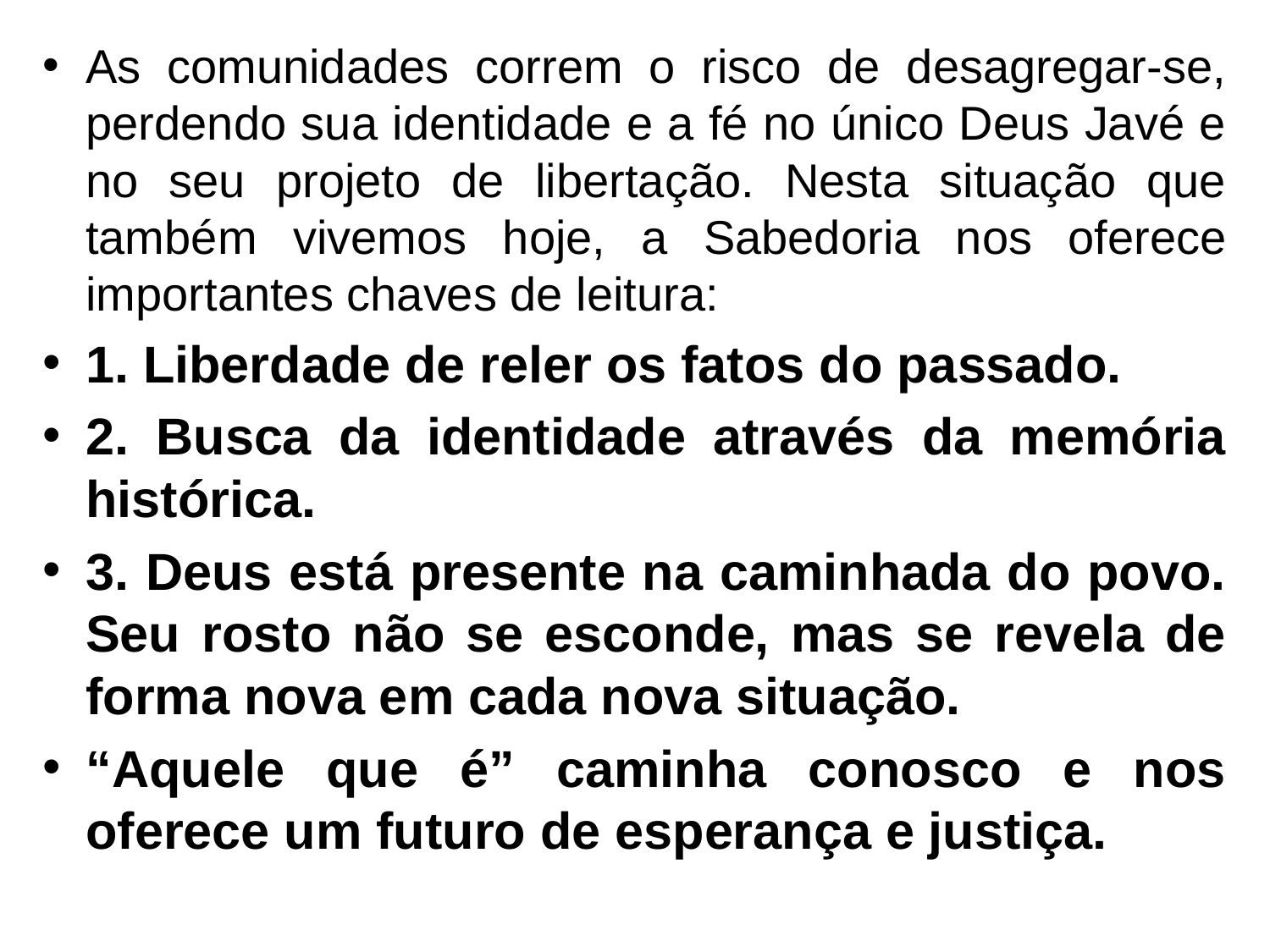

As comunidades correm o risco de desagregar-se, perdendo sua identidade e a fé no único Deus Javé e no seu projeto de libertação. Nesta situação que também vivemos hoje, a Sabedoria nos oferece importantes chaves de leitura:
1. Liberdade de reler os fatos do passado.
2. Busca da identidade através da memória histórica.
3. Deus está presente na caminhada do povo. Seu rosto não se esconde, mas se revela de forma nova em cada nova situação.
“Aquele que é” caminha conosco e nos oferece um futuro de esperança e justiça.